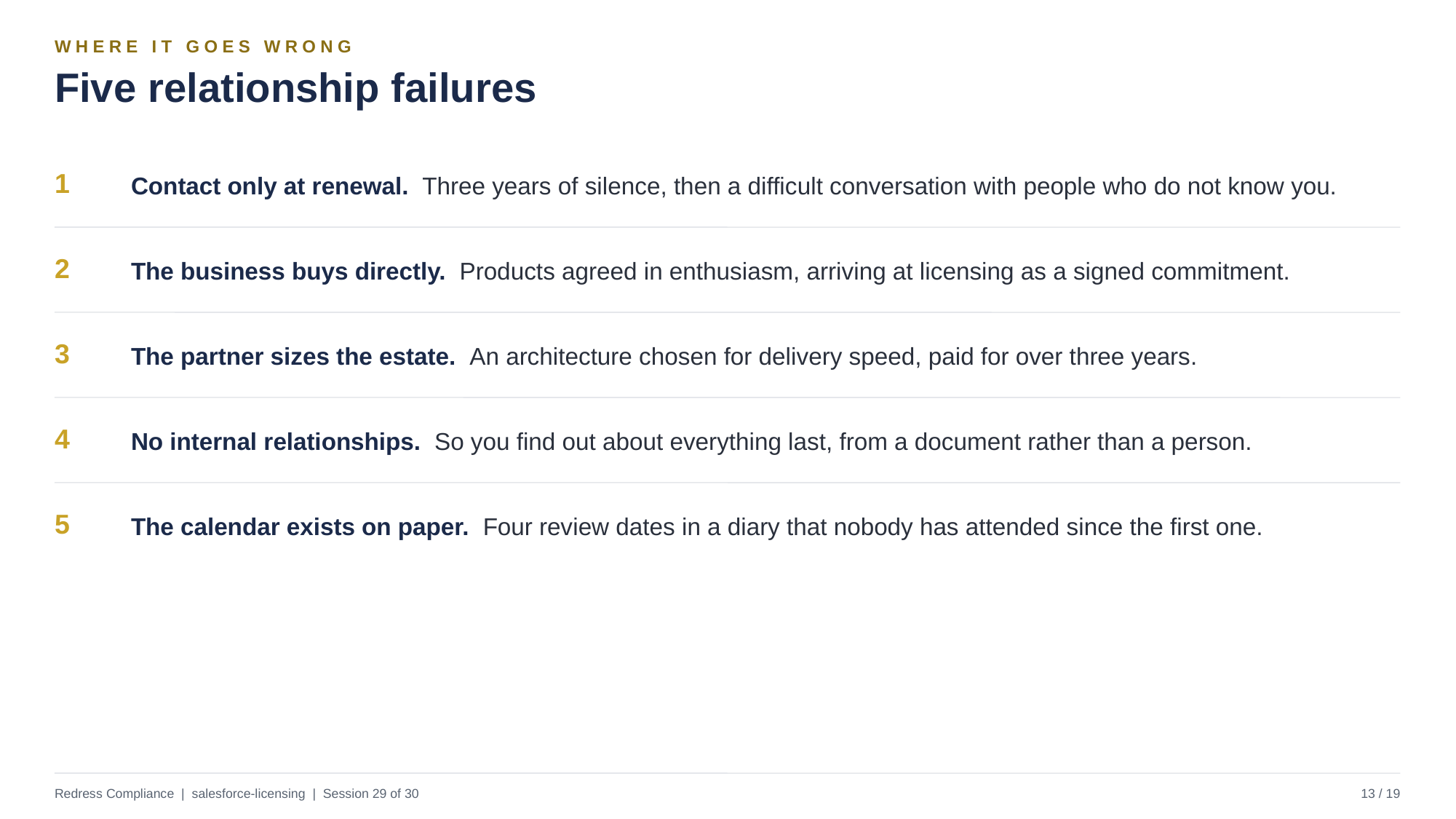

WHERE IT GOES WRONG
Five relationship failures
Contact only at renewal.  Three years of silence, then a difficult conversation with people who do not know you.
1

The business buys directly.  Products agreed in enthusiasm, arriving at licensing as a signed commitment.
2

The partner sizes the estate.  An architecture chosen for delivery speed, paid for over three years.
3

No internal relationships.  So you find out about everything last, from a document rather than a person.
4

The calendar exists on paper.  Four review dates in a diary that nobody has attended since the first one.
5

Redress Compliance  |  salesforce-licensing  |  Session 29 of 30
13 / 19